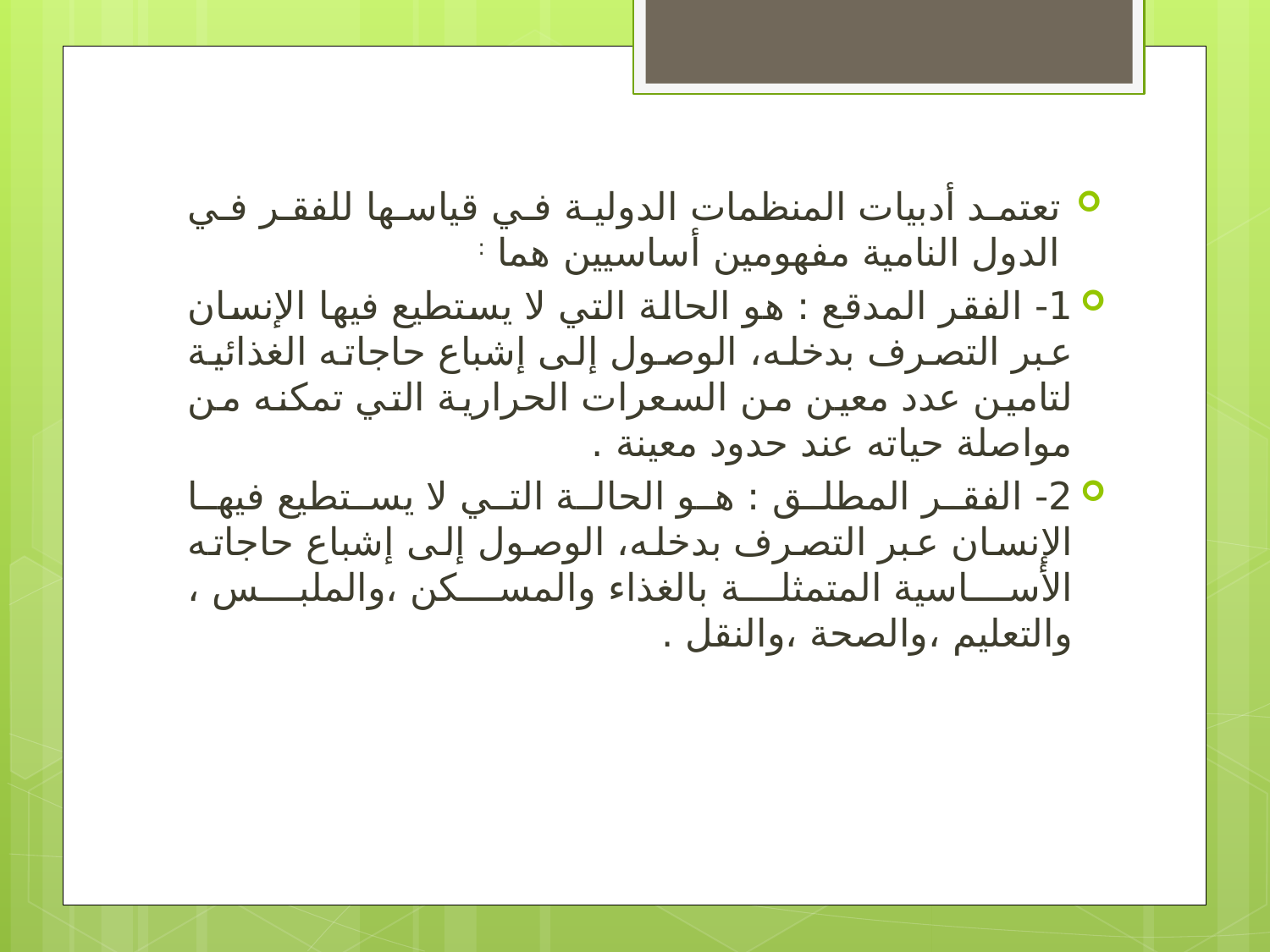

تعتمد أدبيات المنظمات الدولية في قياسها للفقر في الدول النامية مفهومين أساسيين هما :
1- الفقر المدقع : هو الحالة التي لا يستطيع فيها الإنسان عبر التصرف بدخله، الوصول إلى إشباع حاجاته الغذائية لتامين عدد معين من السعرات الحرارية التي تمكنه من مواصلة حياته عند حدود معينة .
2- الفقر المطلق : هو الحالة التي لا يستطيع فيها الإنسان عبر التصرف بدخله، الوصول إلى إشباع حاجاته الأساسية المتمثلة بالغذاء والمسكن ،والملبس ، والتعليم ،والصحة ،والنقل .